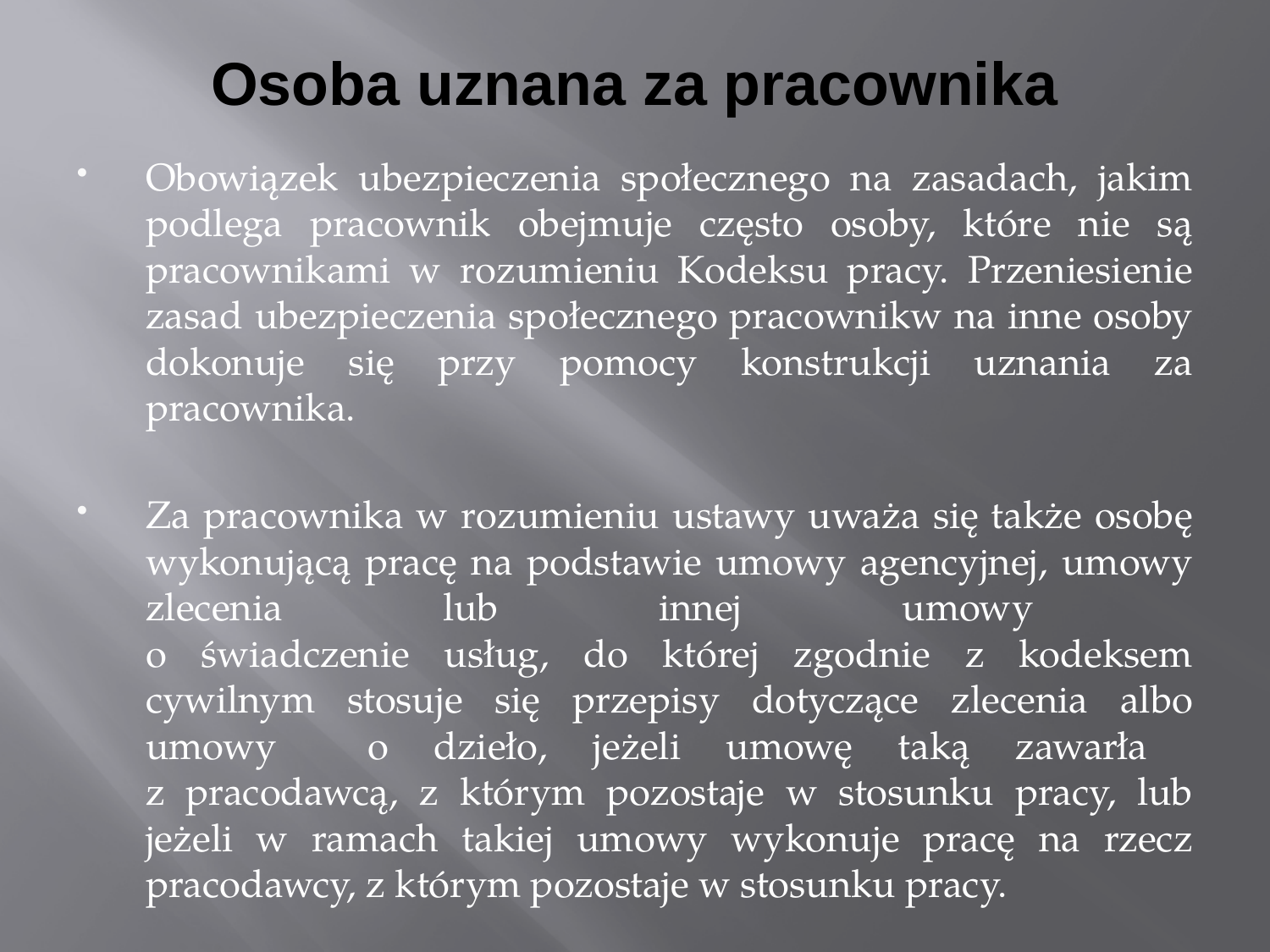

# Osoba uznana za pracownika
Obowiązek ubezpieczenia społecznego na zasadach, jakim podlega pracownik obejmuje często osoby, które nie są pracownikami w rozumieniu Kodeksu pracy. Przeniesienie zasad ubezpieczenia społecznego pracownikw na inne osoby dokonuje się przy pomocy konstrukcji uznania za pracownika.

Za pracownika w rozumieniu ustawy uważa się także osobę wykonującą pracę na podstawie umowy agencyjnej, umowy zlecenia lub innej umowy
o świadczenie usług, do której zgodnie z kodeksem cywilnym stosuje się przepisy dotyczące zlecenia albo umowy  o dzieło, jeżeli umowę taką zawarła
z pracodawcą, z którym pozostaje w stosunku pracy, lub jeżeli w ramach takiej umowy wykonuje pracę na rzecz pracodawcy, z którym pozostaje w stosunku pracy.